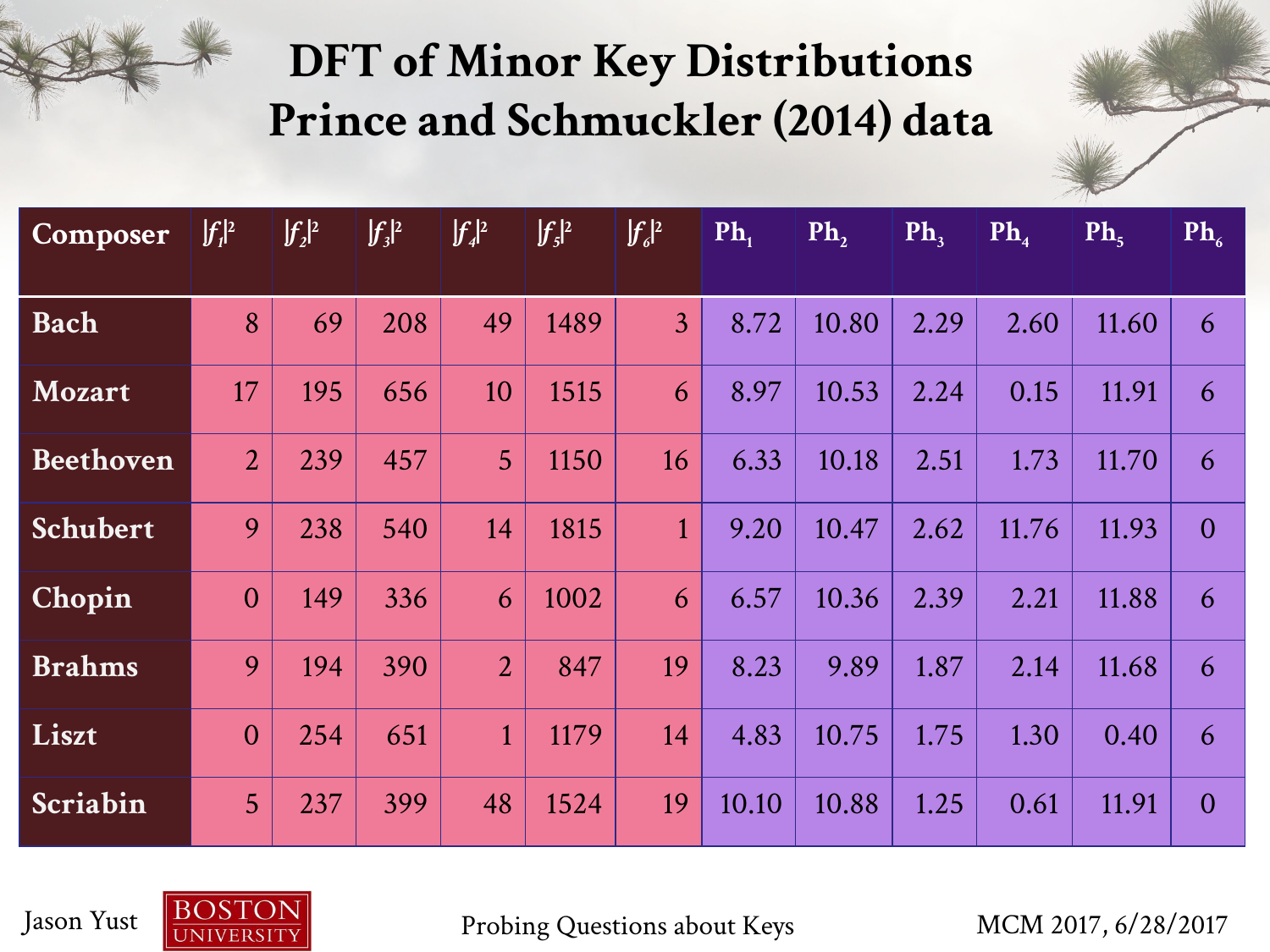

DFT of Minor Key Distributions Prince and Schmuckler (2014) data
| Composer | |f1|2 | |f2|2 | |f3|2 | |f4|2 | |f5|2 | |f6|2 | Ph1 | Ph2 | Ph3 | Ph4 | Ph5 | Ph6 |
| --- | --- | --- | --- | --- | --- | --- | --- | --- | --- | --- | --- | --- |
| Bach | 8 | 69 | 208 | 49 | 1489 | 3 | 8.72 | 10.80 | 2.29 | 2.60 | 11.60 | 6 |
| Mozart | 17 | 195 | 656 | 10 | 1515 | 6 | 8.97 | 10.53 | 2.24 | 0.15 | 11.91 | 6 |
| Beethoven | 2 | 239 | 457 | 5 | 1150 | 16 | 6.33 | 10.18 | 2.51 | 1.73 | 11.70 | 6 |
| Schubert | 9 | 238 | 540 | 14 | 1815 | 1 | 9.20 | 10.47 | 2.62 | 11.76 | 11.93 | 0 |
| Chopin | 0 | 149 | 336 | 6 | 1002 | 6 | 6.57 | 10.36 | 2.39 | 2.21 | 11.88 | 6 |
| Brahms | 9 | 194 | 390 | 2 | 847 | 19 | 8.23 | 9.89 | 1.87 | 2.14 | 11.68 | 6 |
| Liszt | 0 | 254 | 651 | 1 | 1179 | 14 | 4.83 | 10.75 | 1.75 | 1.30 | 0.40 | 6 |
| Scriabin | 5 | 237 | 399 | 48 | 1524 | 19 | 10.10 | 10.88 | 1.25 | 0.61 | 11.91 | 0 |